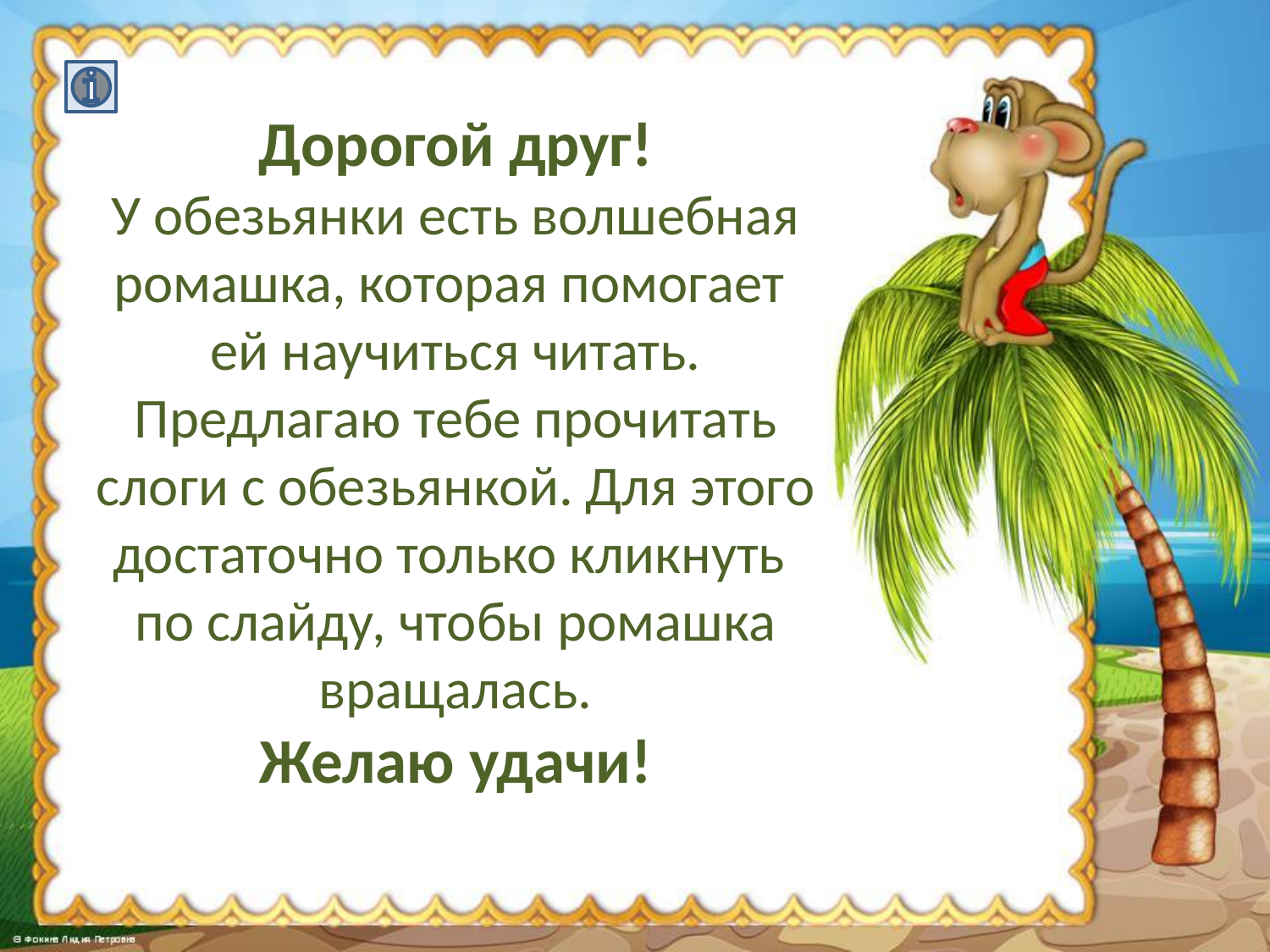

Дорогой друг!
У обезьянки есть волшебная ромашка, которая помогает
ей научиться читать. Предлагаю тебе прочитать слоги с обезьянкой. Для этого достаточно только кликнуть
по слайду, чтобы ромашка вращалась.
Желаю удачи!